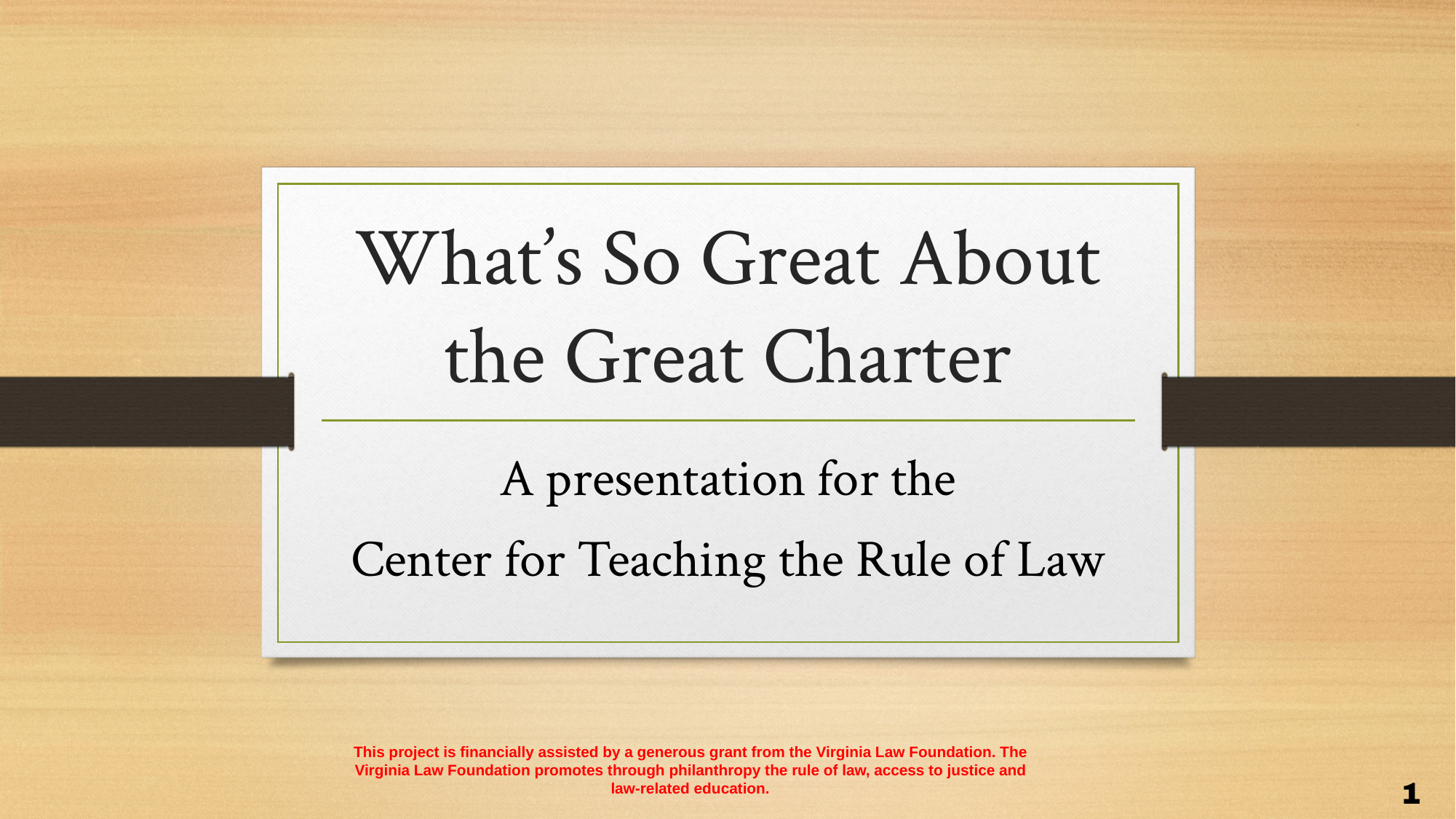

# What’s So Great About the Great Charter
A presentation for the
Center for Teaching the Rule of Law
This project is financially assisted by a generous grant from the Virginia Law Foundation. The Virginia Law Foundation promotes through philanthropy the rule of law, access to justice and law-related education.
1